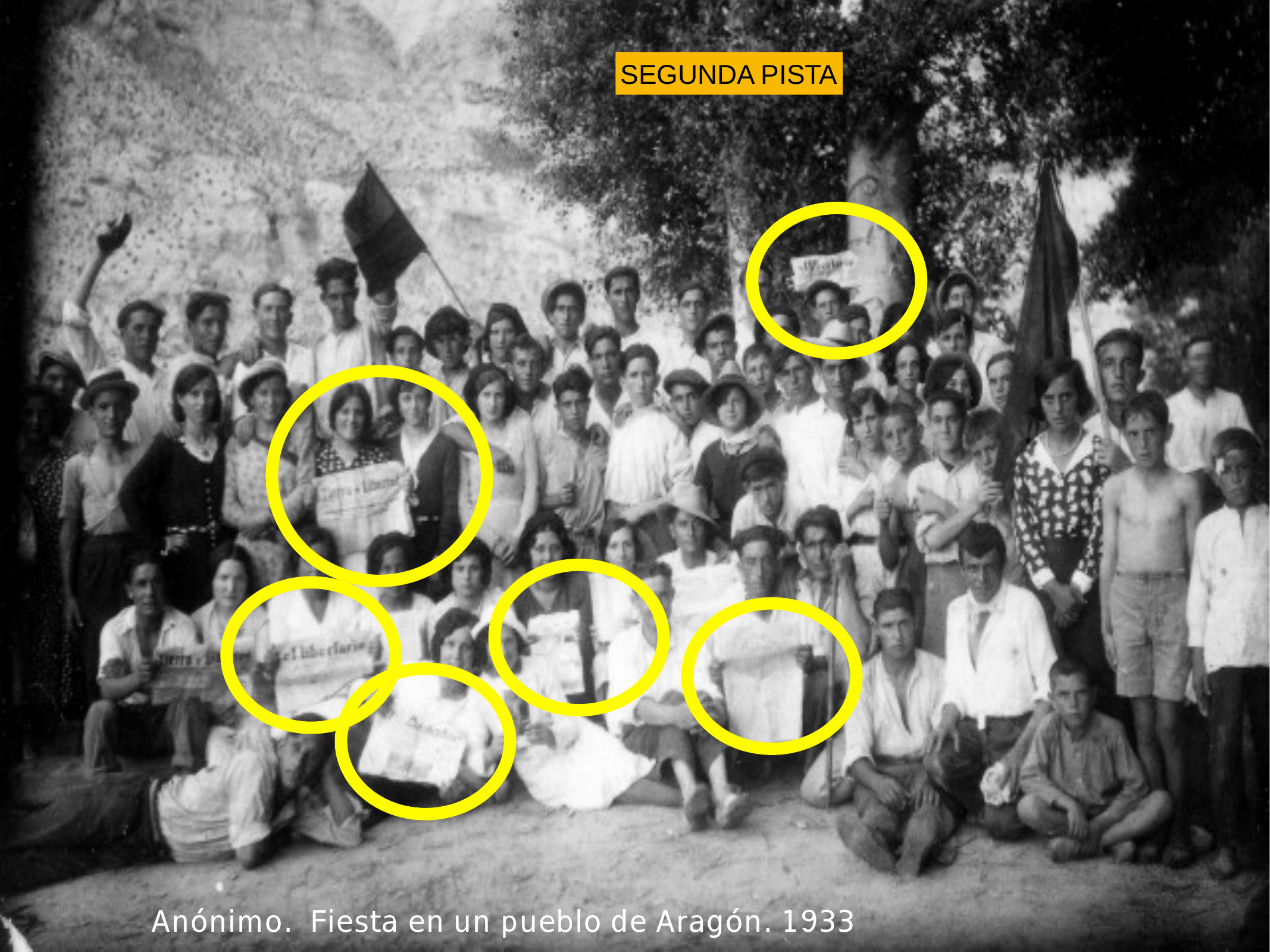

SEGUNDA PISTA

Anónimo.  Fiesta en un pueblo de Aragón. 1933